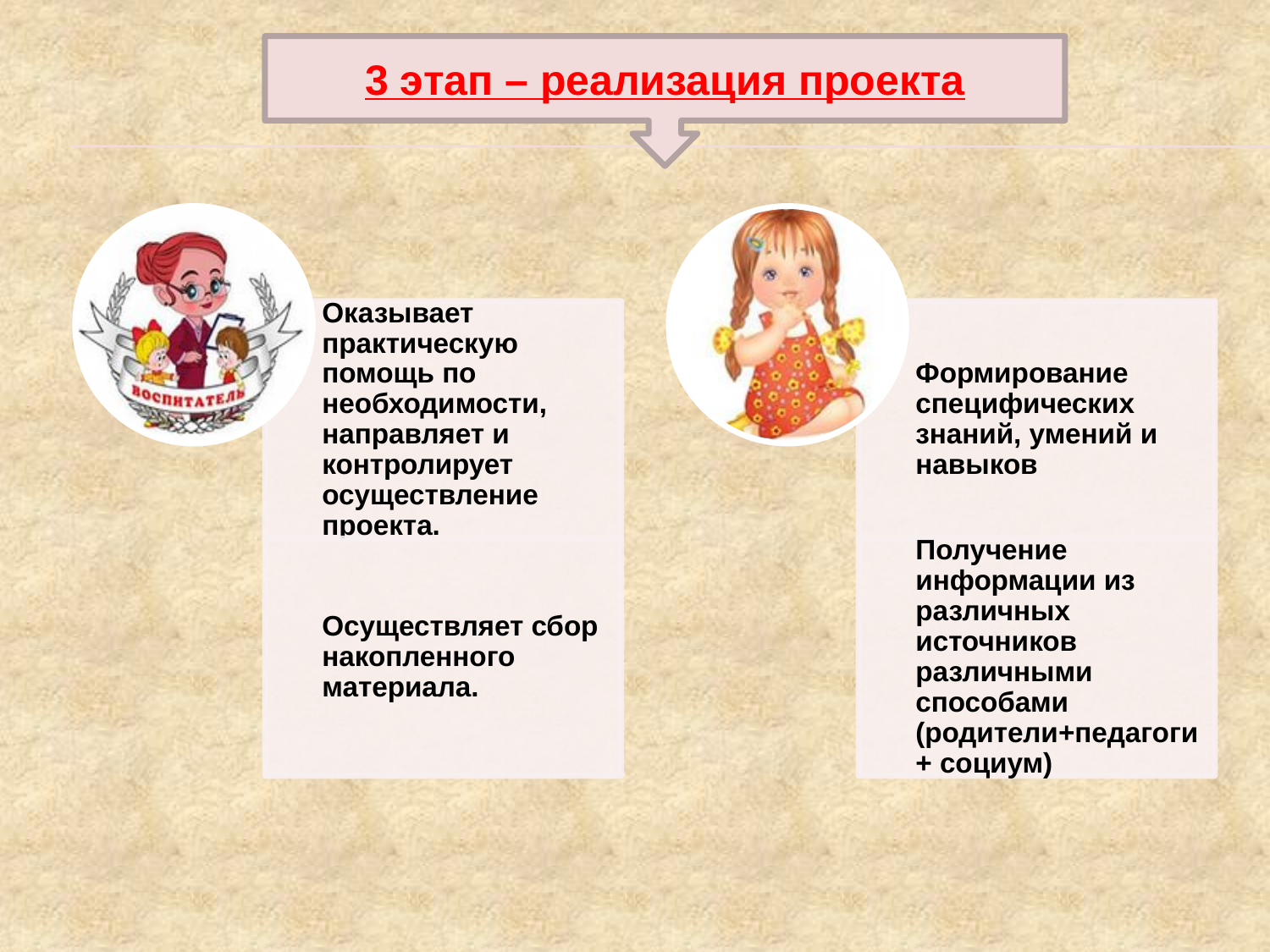

3 этап – реализация проекта
Оказывает практическую помощь по необходимости, направляет и контролирует осуществление проекта.
Осуществляет сбор накопленного материала.

Формирование специфических знаний, умений и навыков
Получение  информации из различных источников различными способами (родители+педагоги+ социум)